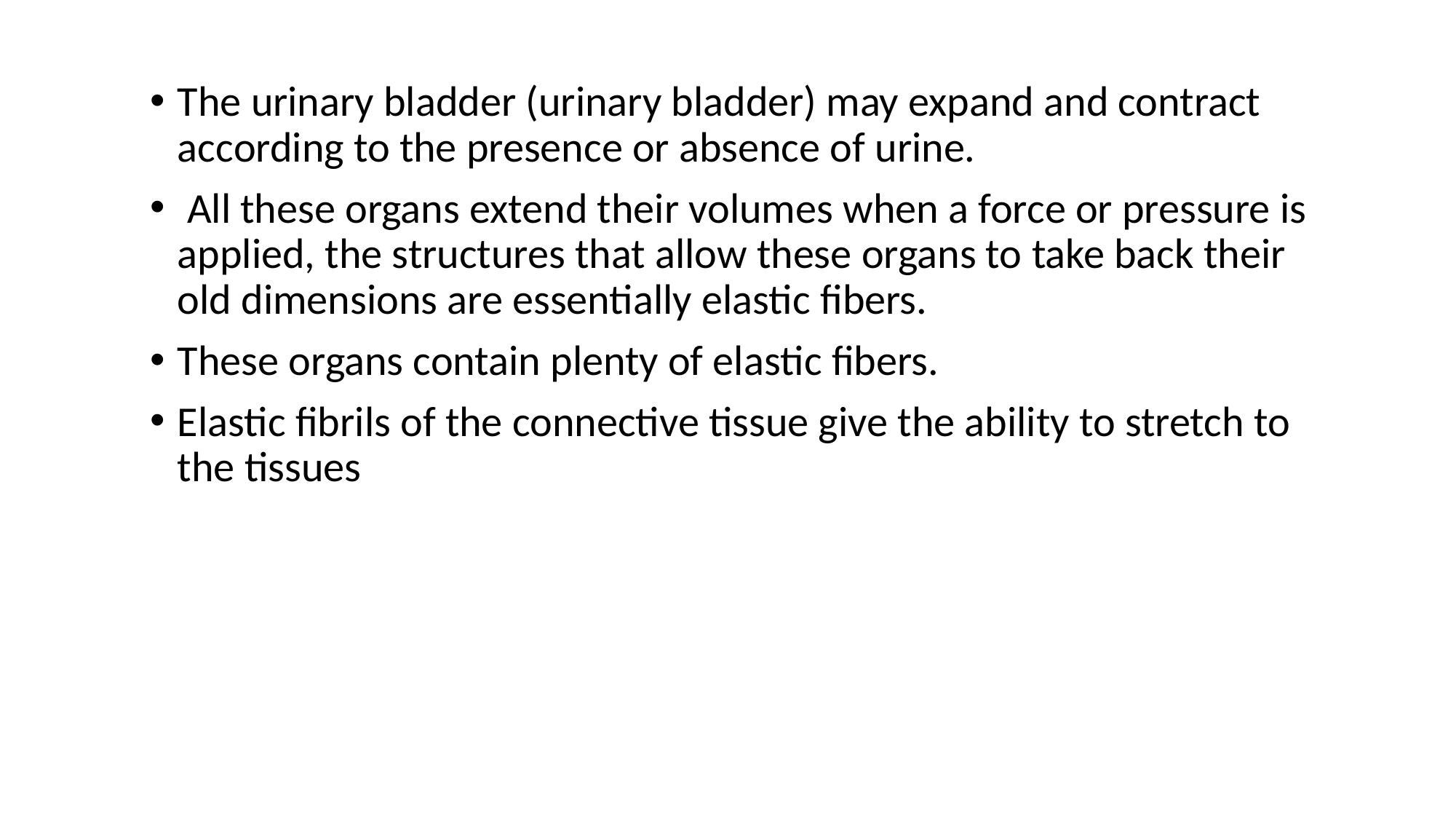

The urinary bladder (urinary bladder) may expand and contract according to the presence or absence of urine.
 All these organs extend their volumes when a force or pressure is applied, the structures that allow these organs to take back their old dimensions are essentially elastic fibers.
These organs contain plenty of elastic fibers.
Elastic fibrils of the connective tissue give the ability to stretch to the tissues